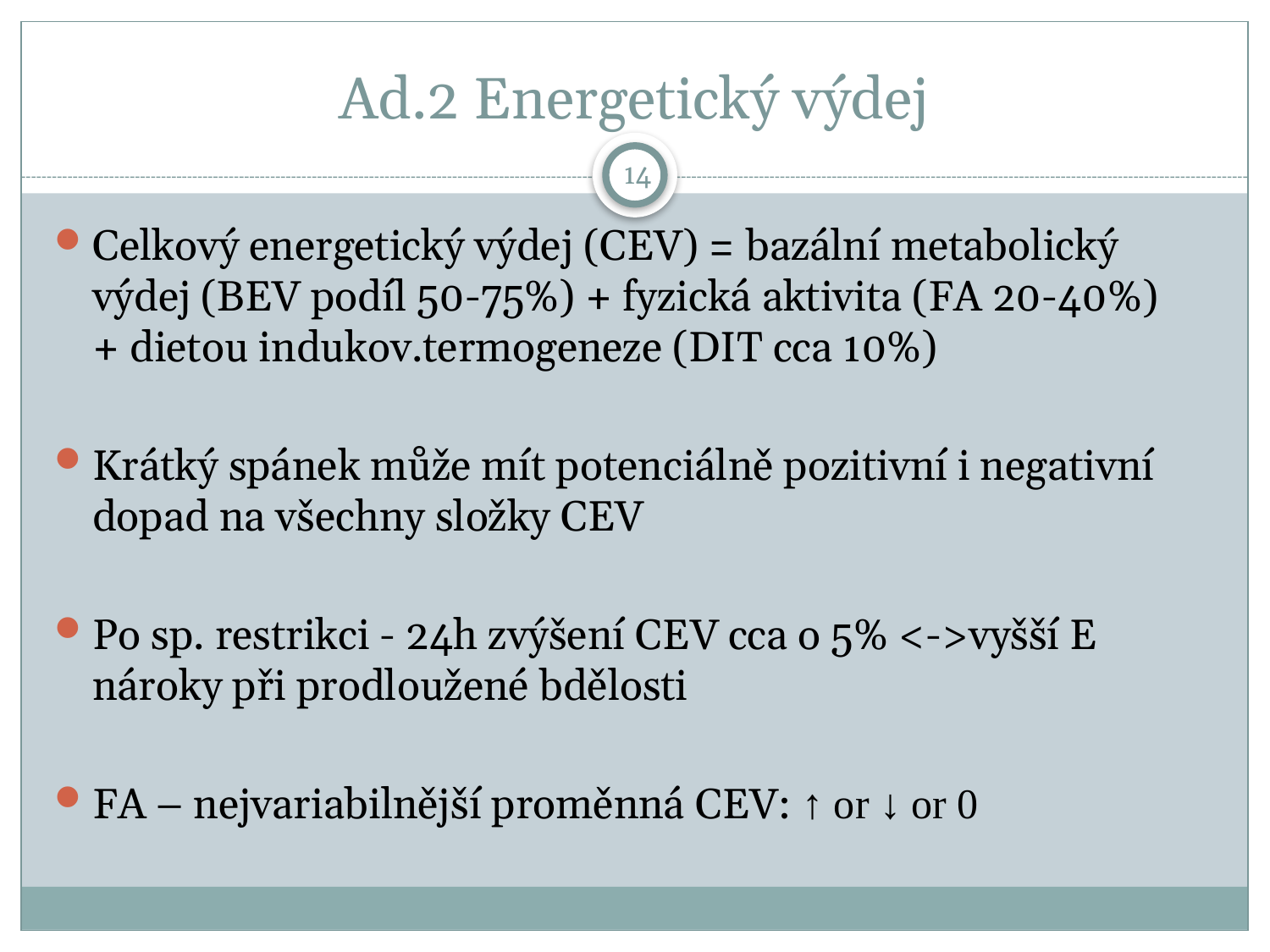

# Ad.2 Energetický výdej
14
Celkový energetický výdej (CEV) = bazální metabolický výdej (BEV podíl 50-75%) + fyzická aktivita (FA 20-40%)   + dietou indukov.termogeneze (DIT cca 10%)

Krátký spánek může mít potenciálně pozitivní i negativní dopad na všechny složky CEV

Po sp. restrikci - 24h zvýšení CEV cca o 5% <->vyšší E nároky při prodloužené bdělosti

FA – nejvariabilnější proměnná CEV: ↑ or ↓ or 0